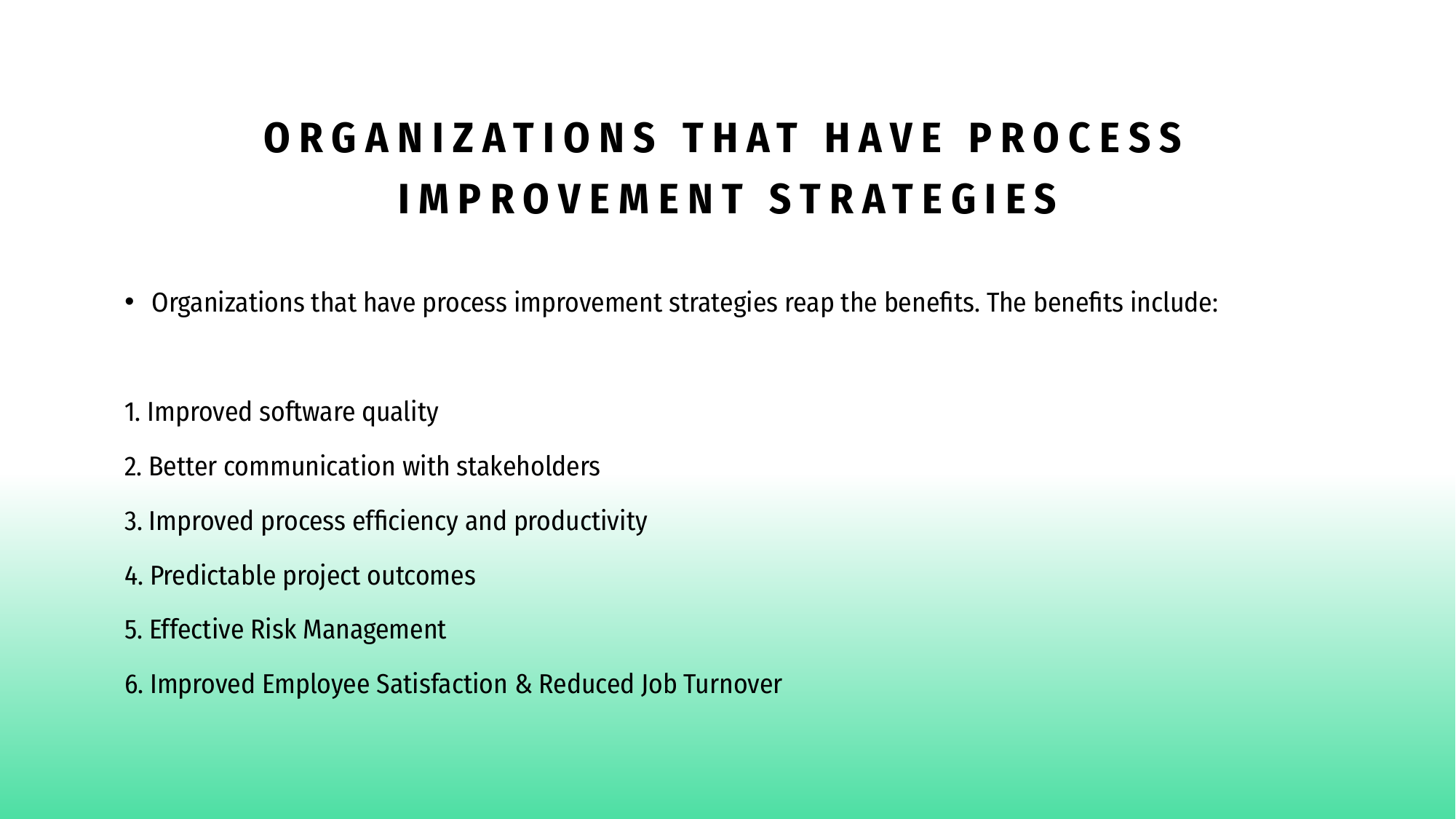

# Organizations that have process improvement strategies
Organizations that have process improvement strategies reap the benefits. The benefits include:

1. Improved software quality
2. Better communication with stakeholders
3. Improved process efficiency and productivity
4. Predictable project outcomes
5. Effective Risk Management
6. Improved Employee Satisfaction & Reduced Job Turnover